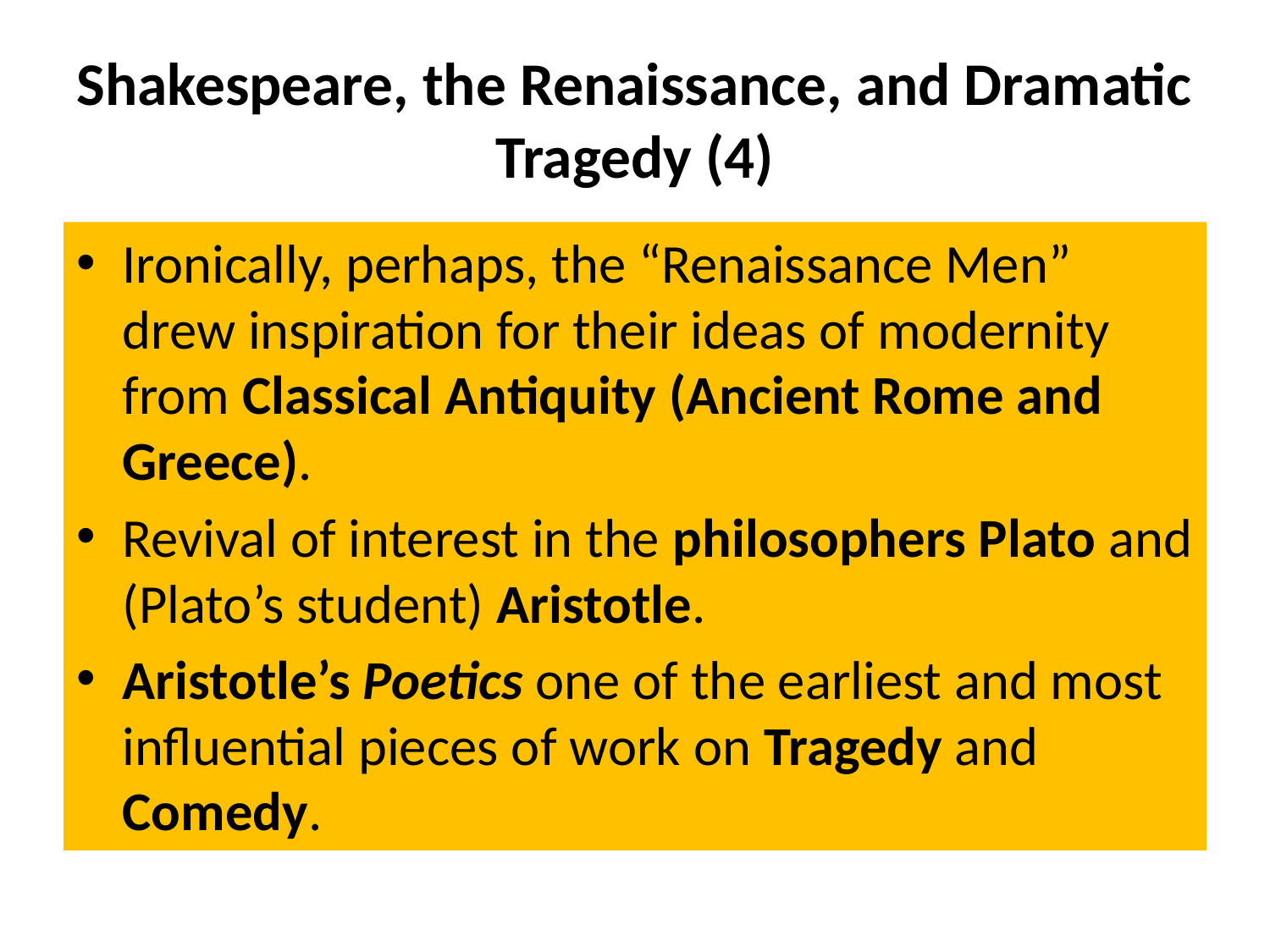

# Shakespeare, the Renaissance, and Dramatic Tragedy (4)
Ironically, perhaps, the “Renaissance Men” drew inspiration for their ideas of modernity from Classical Antiquity (Ancient Rome and Greece).
Revival of interest in the philosophers Plato and (Plato’s student) Aristotle.
Aristotle’s Poetics one of the earliest and most influential pieces of work on Tragedy and Comedy.